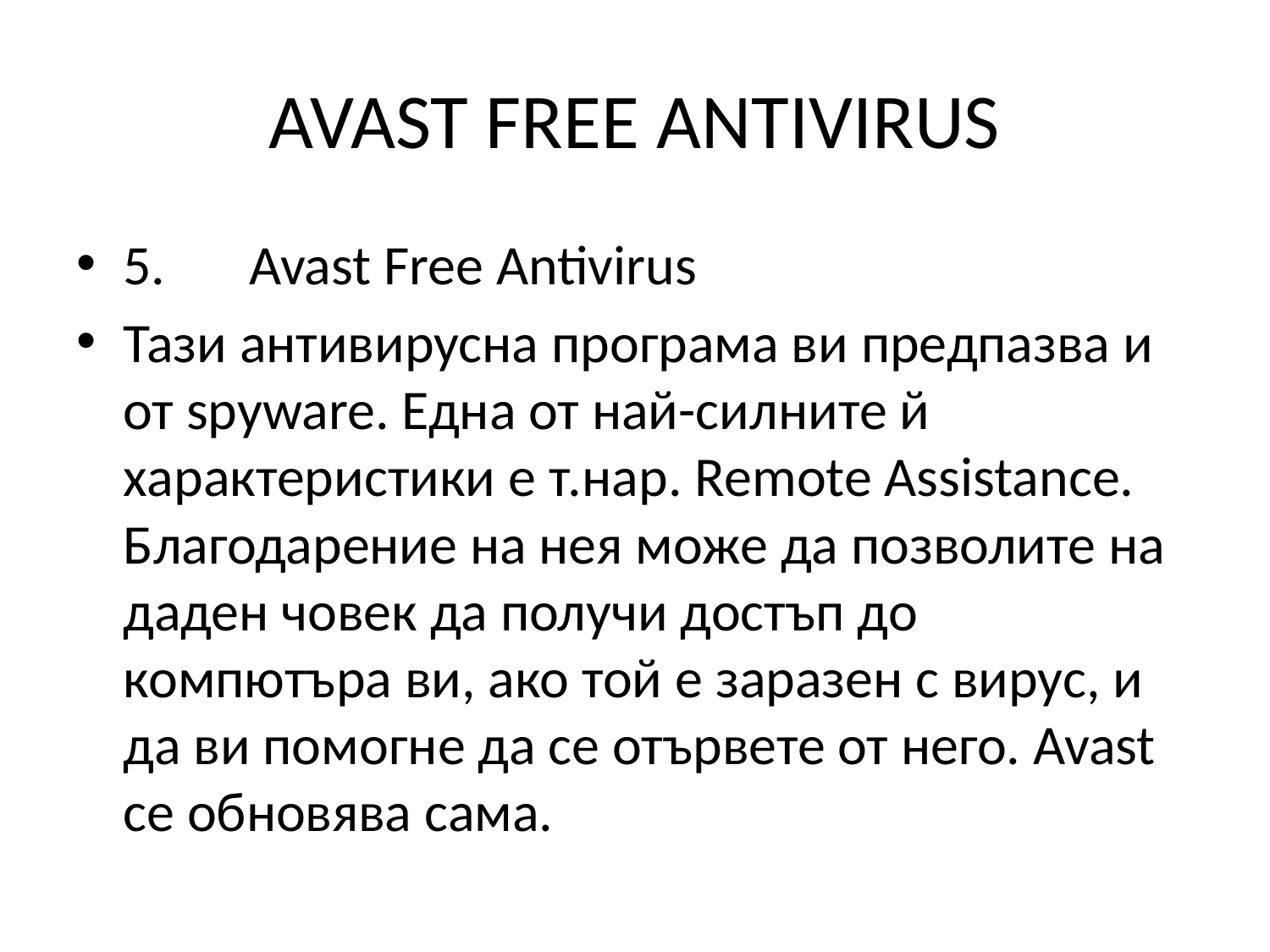

# AVAST FREE ANTIVIRUS
5.	Avast Free Antivirus
Тази антивирусна програма ви предпазва и от spyware. Една от най-силните й характеристики е т.нар. Remote Assistance. Благодарение на нея може да позволите на даден човек да получи достъп до компютъра ви, ако той е заразен с вирус, и да ви помогне да се отървете от него. Avast се обновява сама.